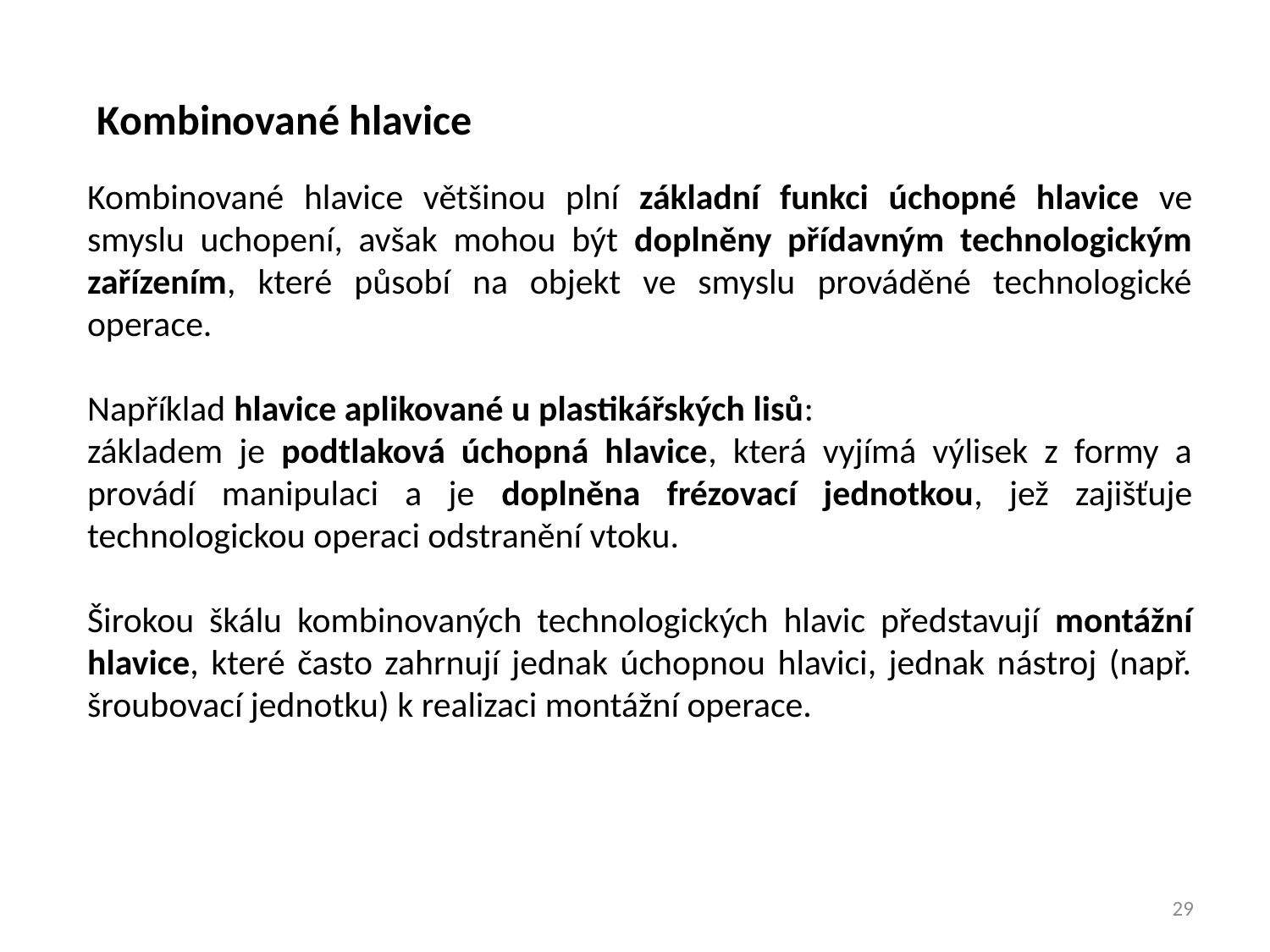

Kombinované hlavice
Kombinované hlavice většinou plní základní funkci úchopné hlavice ve smyslu uchopení, avšak mohou být doplněny přídavným technologickým zařízením, které působí na objekt ve smyslu prováděné technologické operace.

Například hlavice aplikované u plastikářských lisů:
základem je podtlaková úchopná hlavice, která vyjímá výlisek z formy a provádí manipulaci a je doplněna frézovací jednotkou, jež zajišťuje technologickou operaci odstranění vtoku.

Širokou škálu kombinovaných technologických hlavic představují montážní hlavice, které často zahrnují jednak úchopnou hlavici, jednak nástroj (např. šroubovací jednotku) k realizaci montážní operace.

29